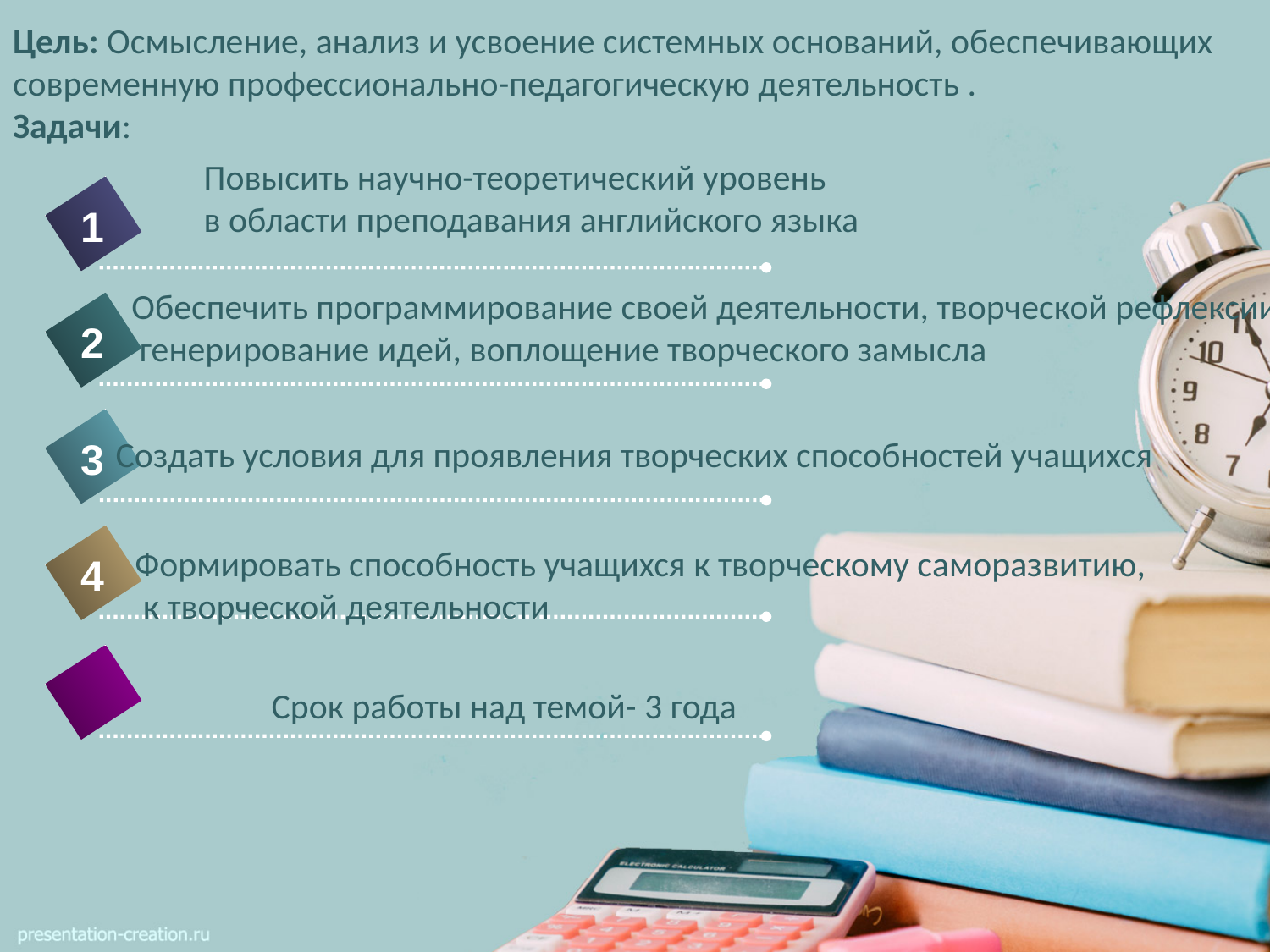

# Цель: Осмысление, анализ и усвоение системных оснований, обеспечивающих современную профессионально-педагогическую деятельность . Задачи:
Повысить научно-теоретический уровень
в области преподавания английского языка

1

Обеспечить программирование своей деятельности, творческой рефлексии,
 генерирование идей, воплощение творческого замысла

2

3
Создать условия для проявления творческих способностей учащихся

Формировать способность учащихся к творческому саморазвитию,
 к творческой деятельности

4

 Срок работы над темой- 3 года